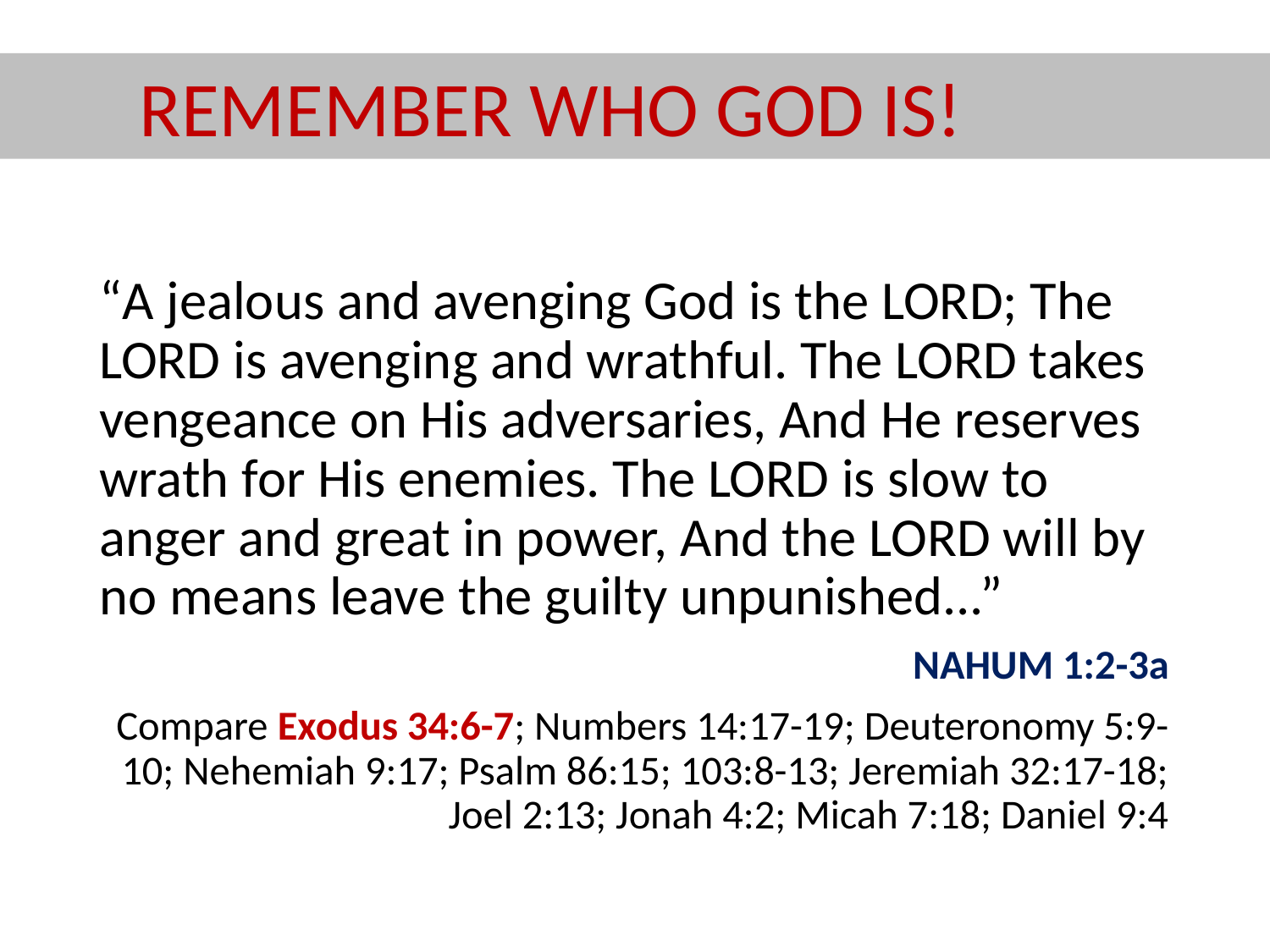

REMEMBER WHO GOD IS!
# “A jealous and avenging God is the LORD; The LORD is avenging and wrathful. The LORD takes vengeance on His adversaries, And He reserves wrath for His enemies. The LORD is slow to anger and great in power, And the LORD will by no means leave the guilty unpunished...”
NAHUM 1:2-3a
Compare Exodus 34:6-7; Numbers 14:17-19; Deuteronomy 5:9-10; Nehemiah 9:17; Psalm 86:15; 103:8-13; Jeremiah 32:17-18; Joel 2:13; Jonah 4:2; Micah 7:18; Daniel 9:4